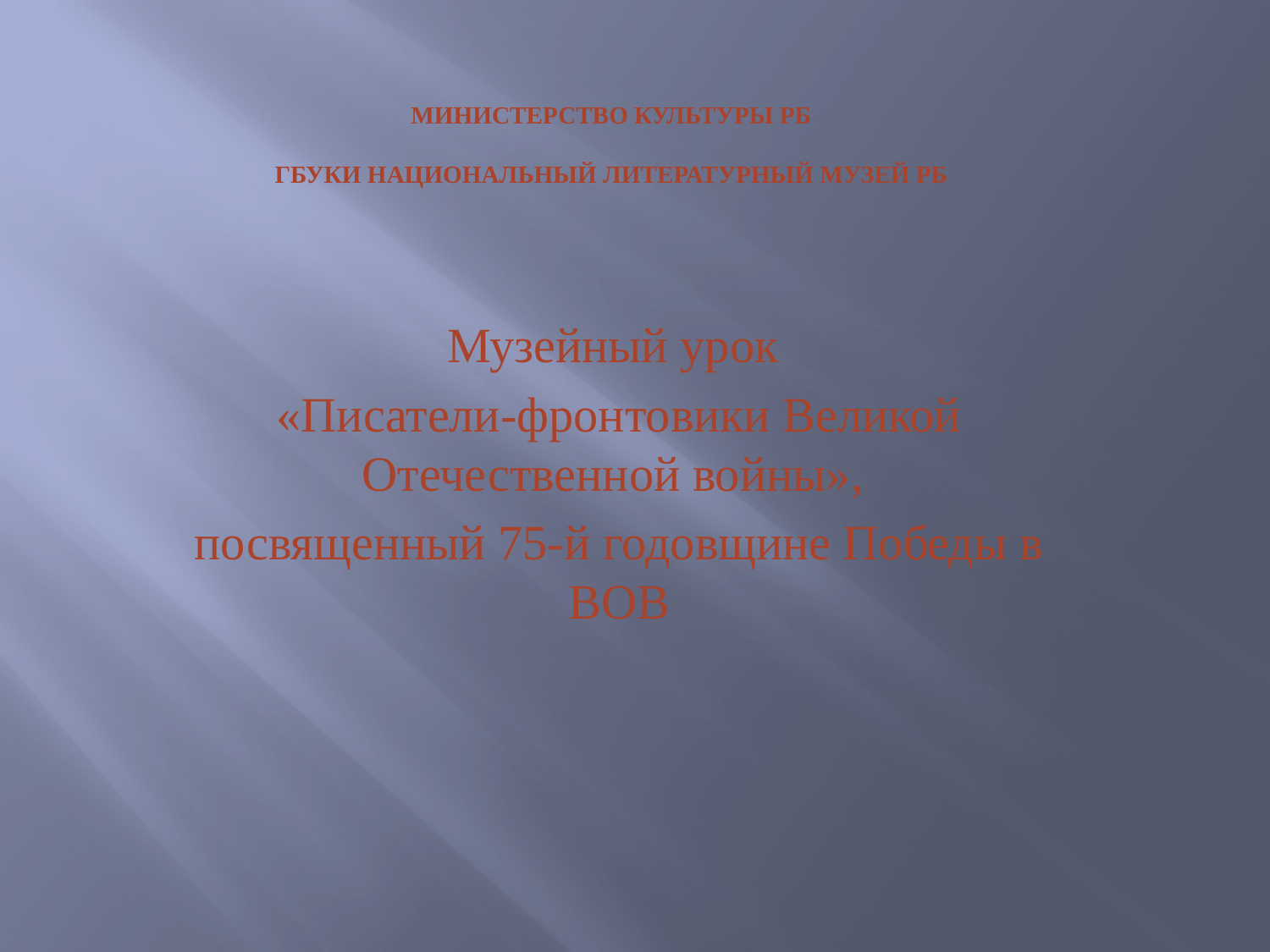

# МИНИСТЕРСТВО КУЛЬТУРЫ рб ГБУКИ Национальный литературный музей РБ
Музейный урок
«Писатели-фронтовики Великой Отечественной войны»,
посвященный 75-й годовщине Победы в ВОВ